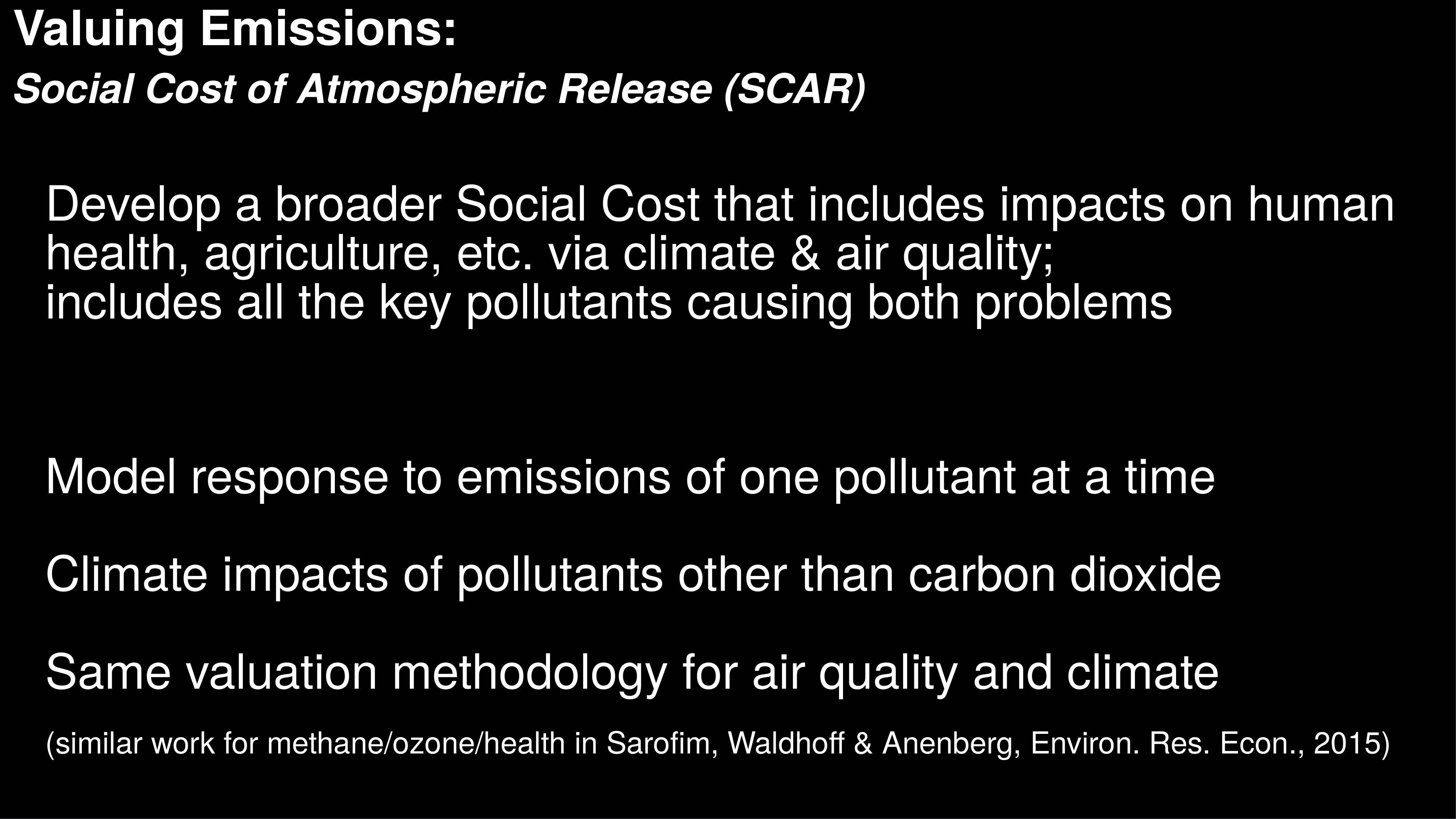

Valuing Emissions:

Social Cost of Atmospheric Release (SCAR)
Develop a broader Social Cost that includes impacts on human health, agriculture, etc. via climate & air quality;
includes all the key pollutants causing both problems
Model response to emissions of one pollutant at a time

Climate impacts of pollutants other than carbon dioxide

Same valuation methodology for air quality and climate

(similar work for methane/ozone/health in Sarofim, Waldhoff & Anenberg, Environ. Res. Econ., 2015)